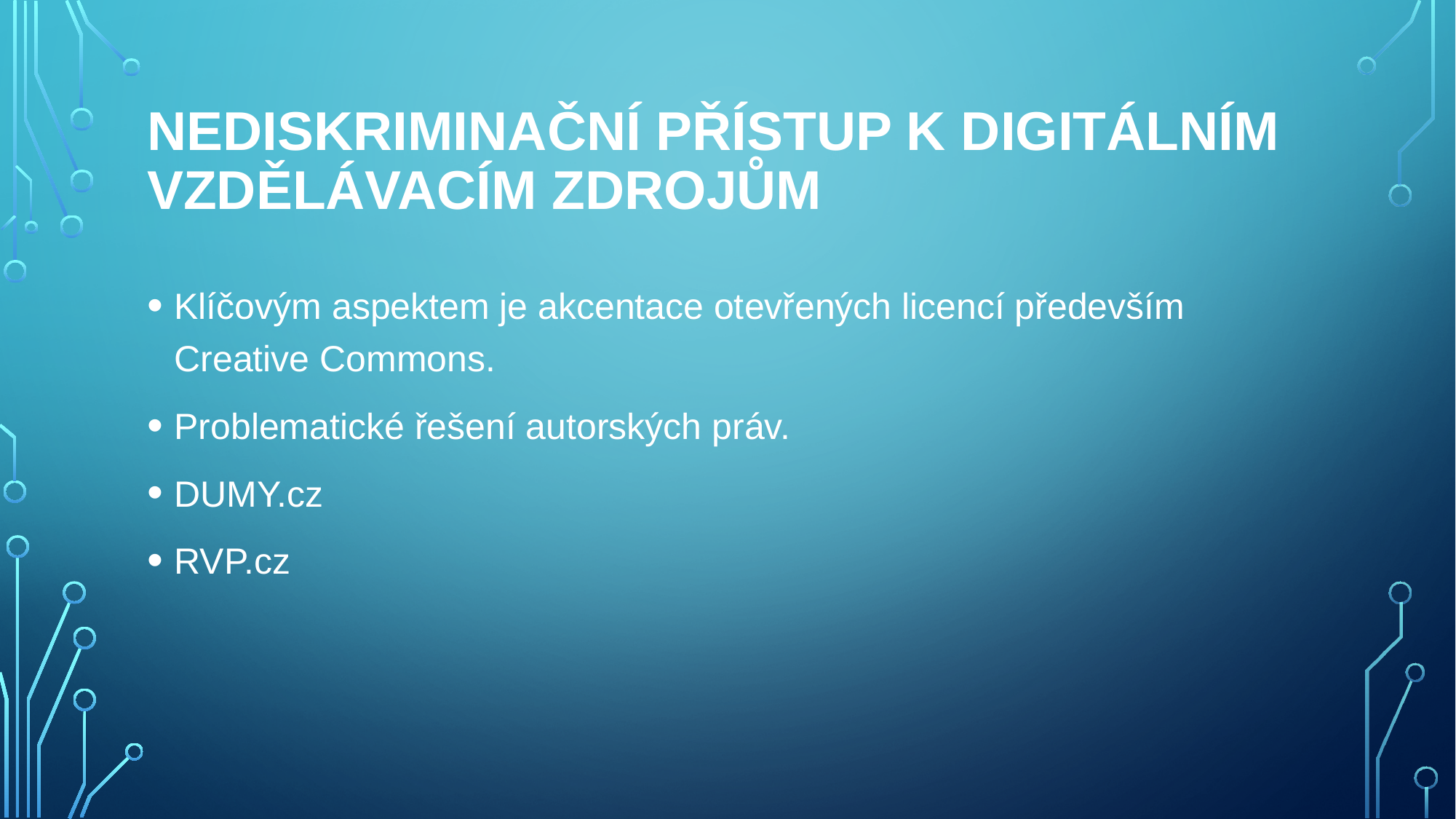

# Nediskriminační přístup k digitálním vzdělávacím zdrojům
Klíčovým aspektem je akcentace otevřených licencí především Creative Commons.
Problematické řešení autorských práv.
DUMY.cz
RVP.cz